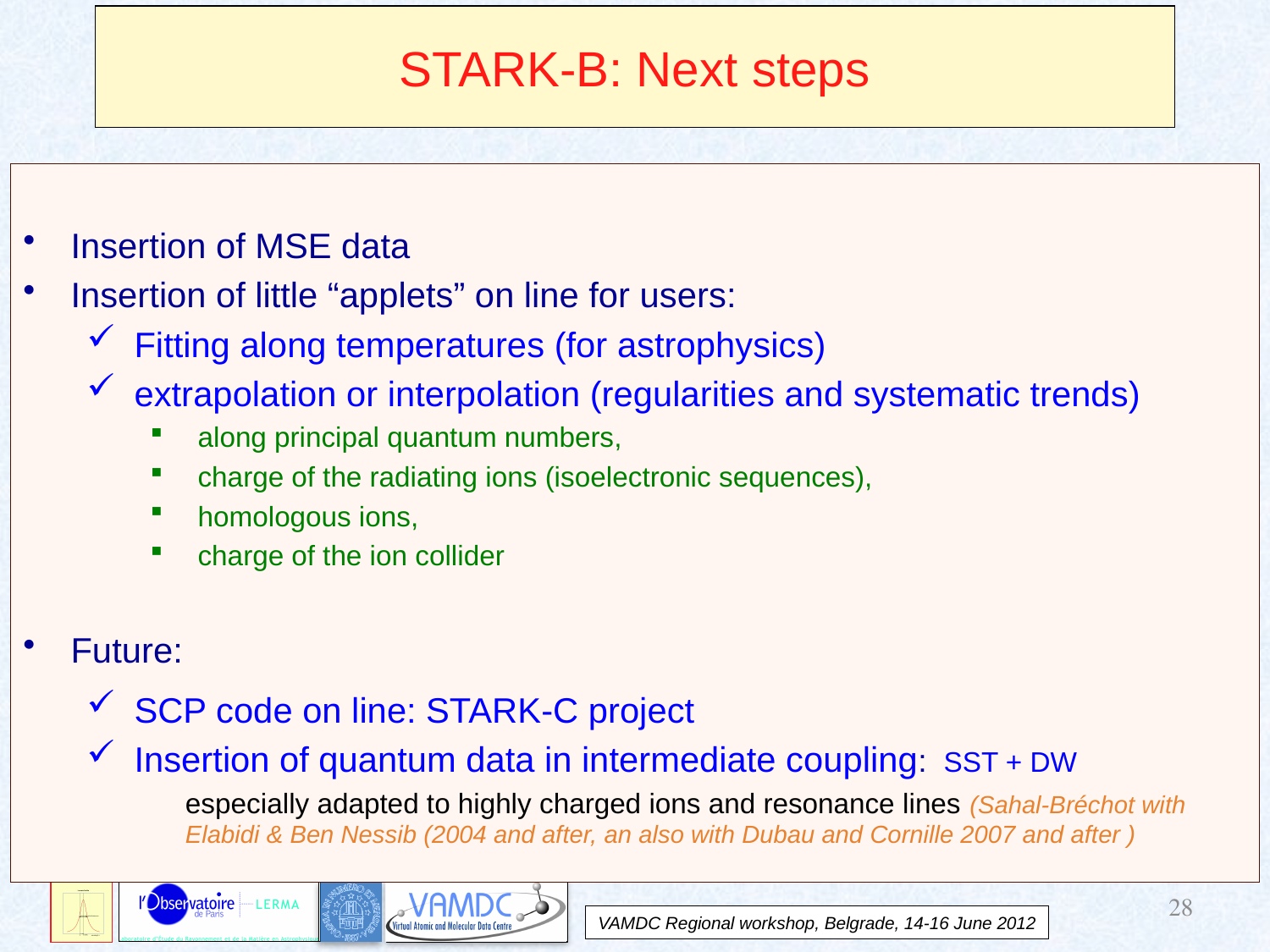

STARK-B: Next steps

Insertion of MSE data
Insertion of little “applets” on line for users:
Fitting along temperatures (for astrophysics)
extrapolation or interpolation (regularities and systematic trends)
along principal quantum numbers,
charge of the radiating ions (isoelectronic sequences),
homologous ions,
charge of the ion collider

Future:
SCP code on line: STARK-C project
Insertion of quantum data in intermediate coupling:  SST + DW
especially adapted to highly charged ions and resonance lines (Sahal-Bréchot with Elabidi & Ben Nessib (2004 and after, an also with Dubau and Cornille 2007 and after )

28